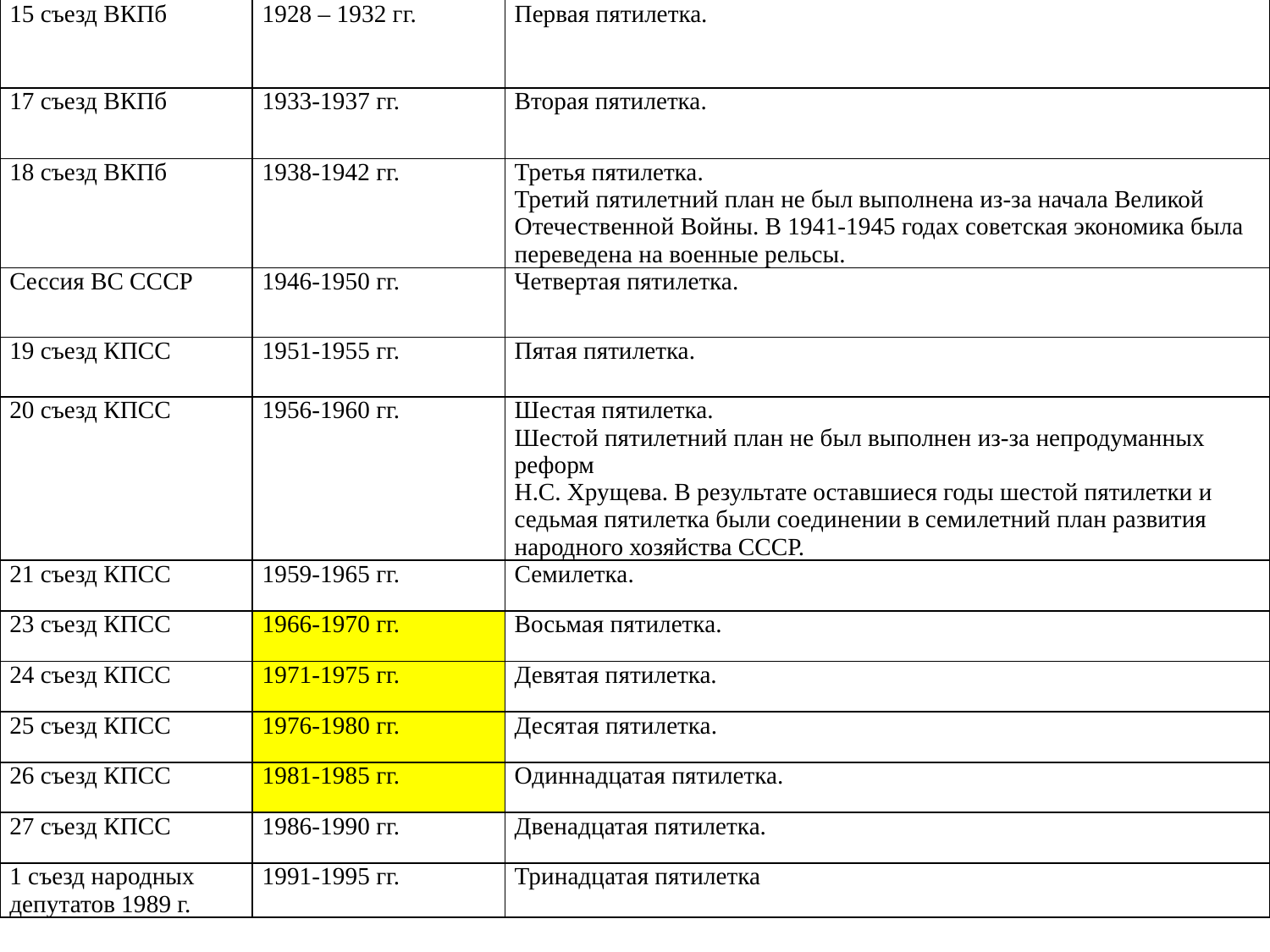

| 15 съезд ВКПб | 1928 – 1932 гг. | Первая пятилетка. |
| --- | --- | --- |
| 17 съезд ВКПб | 1933-1937 гг. | Вторая пятилетка. |
| 18 съезд ВКПб | 1938-1942 гг. | Третья пятилетка. Третий пятилетний план не был выполнена из-за начала Великой Отечественной Войны. В 1941-1945 годах советская экономика была переведена на военные рельсы. |
| Сессия ВС СССР | 1946-1950 гг. | Четвертая пятилетка. |
| 19 съезд КПСС | 1951-1955 гг. | Пятая пятилетка. |
| 20 съезд КПСС | 1956-1960 гг. | Шестая пятилетка. Шестой пятилетний план не был выполнен из-за непродуманных реформ Н.С. Хрущева. В результате оставшиеся годы шестой пятилетки и седьмая пятилетка были соединении в семилетний план развития народного хозяйства СССР. |
| 21 съезд КПСС | 1959-1965 гг. | Семилетка. |
| 23 съезд КПСС | 1966-1970 гг. | Восьмая пятилетка. |
| 24 съезд КПСС | 1971-1975 гг. | Девятая пятилетка. |
| 25 съезд КПСС | 1976-1980 гг. | Десятая пятилетка. |
| 26 съезд КПСС | 1981-1985 гг. | Одиннадцатая пятилетка. |
| 27 съезд КПСС | 1986-1990 гг. | Двенадцатая пятилетка. |
| 1 съезд народных депутатов 1989 г. | 1991-1995 гг. | Тринадцатая пятилетка |